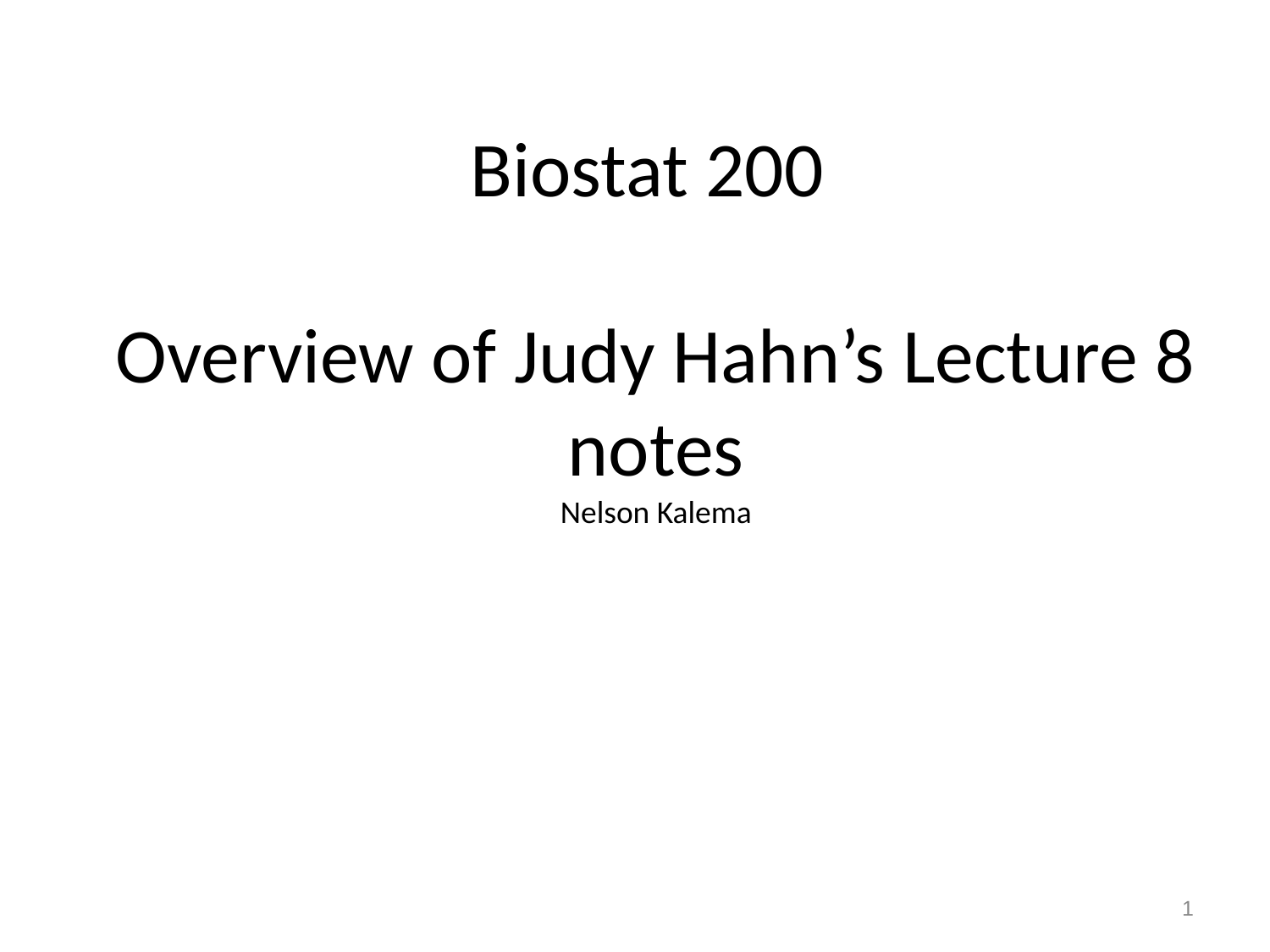

# Biostat 200 Overview of Judy Hahn’s Lecture 8 notes Nelson Kalema
1